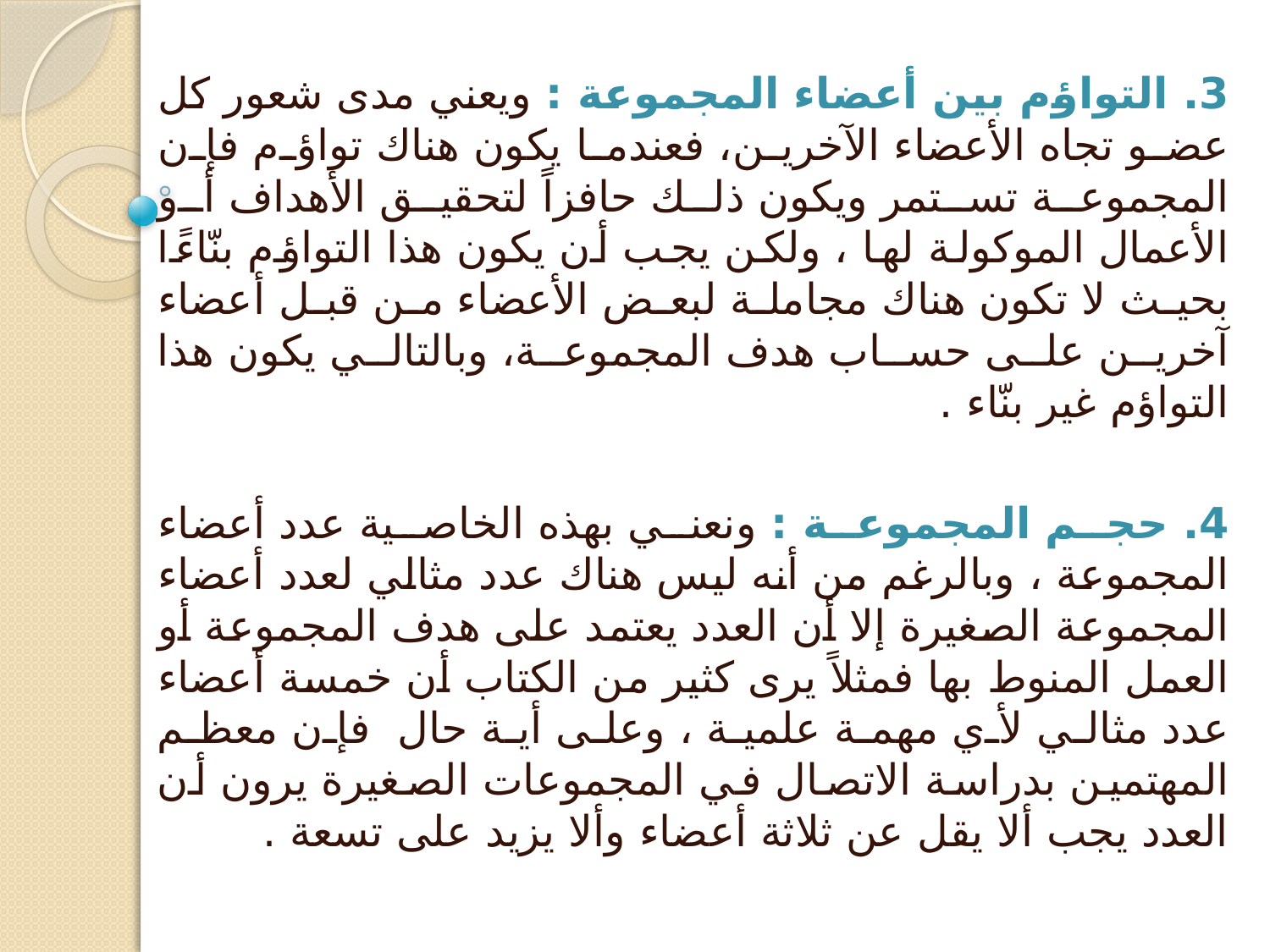

3. التواؤم بين أعضاء المجموعة : ويعني مدى شعور كل عضو تجاه الأعضاء الآخرين، فعندما يكون هناك تواؤم فإن المجموعة تستمر ويكون ذلك حافزاً لتحقيق الأهداف أو الأعمال الموكولة لها ، ولكن يجب أن يكون هذا التواؤم بنّاءًا بحيث لا تكون هناك مجاملة لبعض الأعضاء من قبل أعضاء آخرين على حساب هدف المجموعة، وبالتالي يكون هذا التواؤم غير بنّاء .

4. حجم المجموعة : ونعني بهذه الخاصية عدد أعضاء المجموعة ، وبالرغم من أنه ليس هناك عدد مثالي لعدد أعضاء المجموعة الصغيرة إلا أن العدد يعتمد على هدف المجموعة أو العمل المنوط بها فمثلاً يرى كثير من الكتاب أن خمسة أعضاء عدد مثالي لأي مهمة علمية ، وعلى أية حال  فإن معظم المهتمين بدراسة الاتصال في المجموعات الصغيرة يرون أن العدد يجب ألا يقل عن ثلاثة أعضاء وألا يزيد على تسعة .